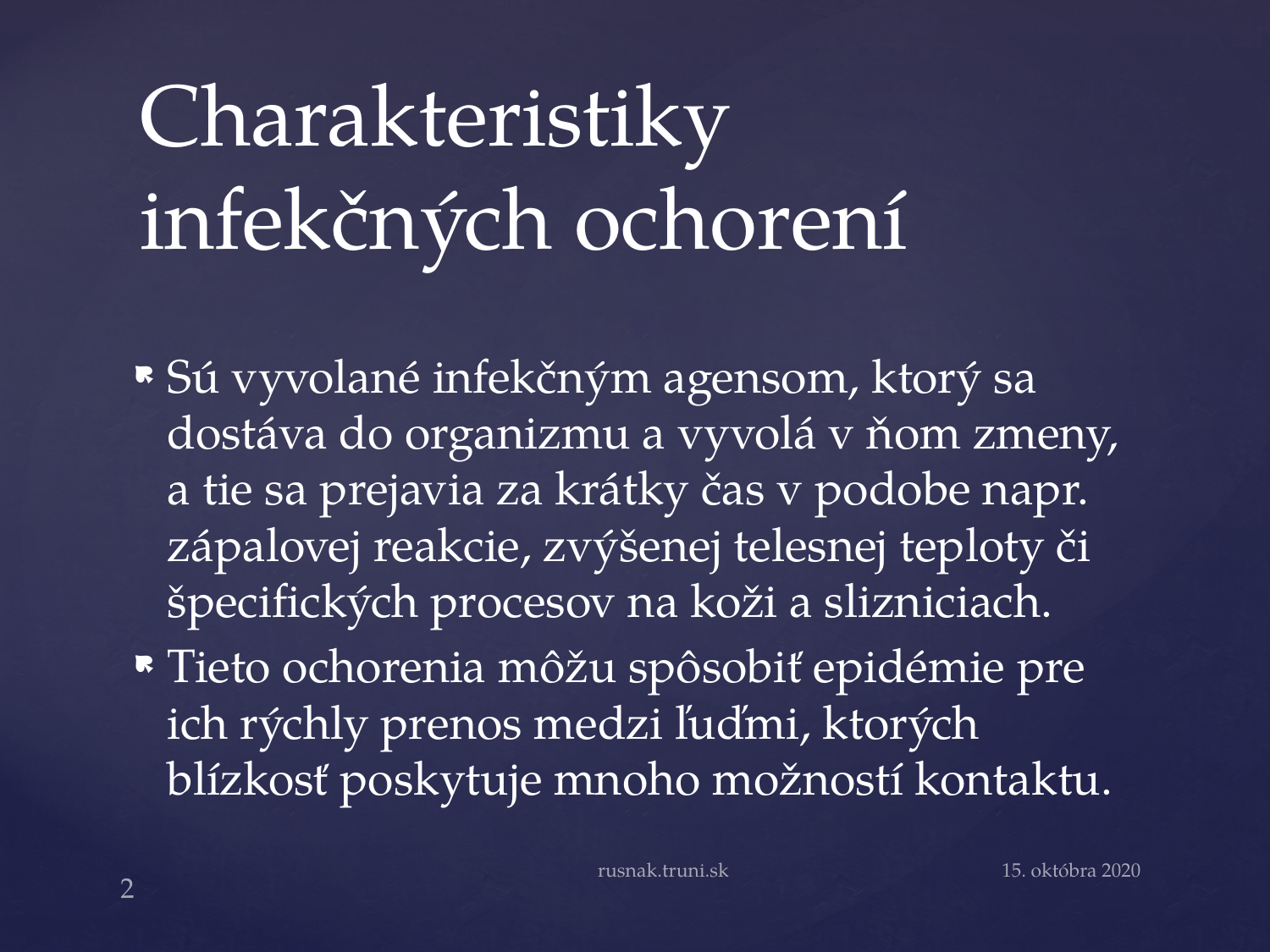

# Charakteristiky infekčných ochorení
Sú vyvolané infekčným agensom, ktorý sa dostáva do organizmu a vyvolá v ňom zmeny, a tie sa prejavia za krátky čas v podobe napr. zápalovej reakcie, zvýšenej telesnej teploty či špecifických procesov na koži a slizniciach.
Tieto ochorenia môžu spôsobiť epidémie pre ich rýchly prenos medzi ľuďmi, ktorých blízkosť poskytuje mnoho možností kontaktu.
rusnak.truni.sk
15. októbra 2020
2